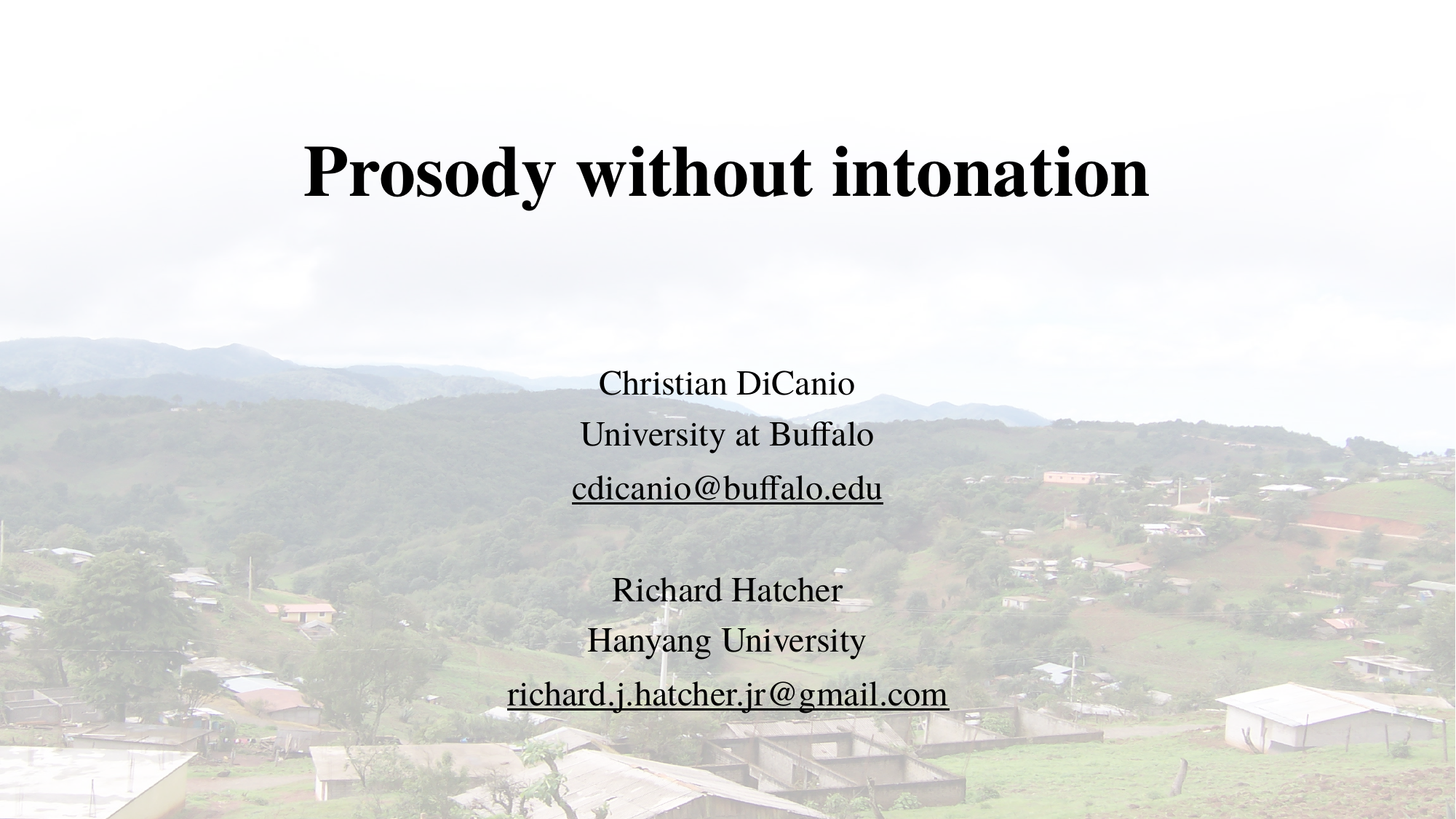

# Prosody without intonation
Christian DiCanio
University at Buffalo
cdicanio@buffalo.edu

Richard Hatcher
Hanyang University
richard.j.hatcher.jr@gmail.com